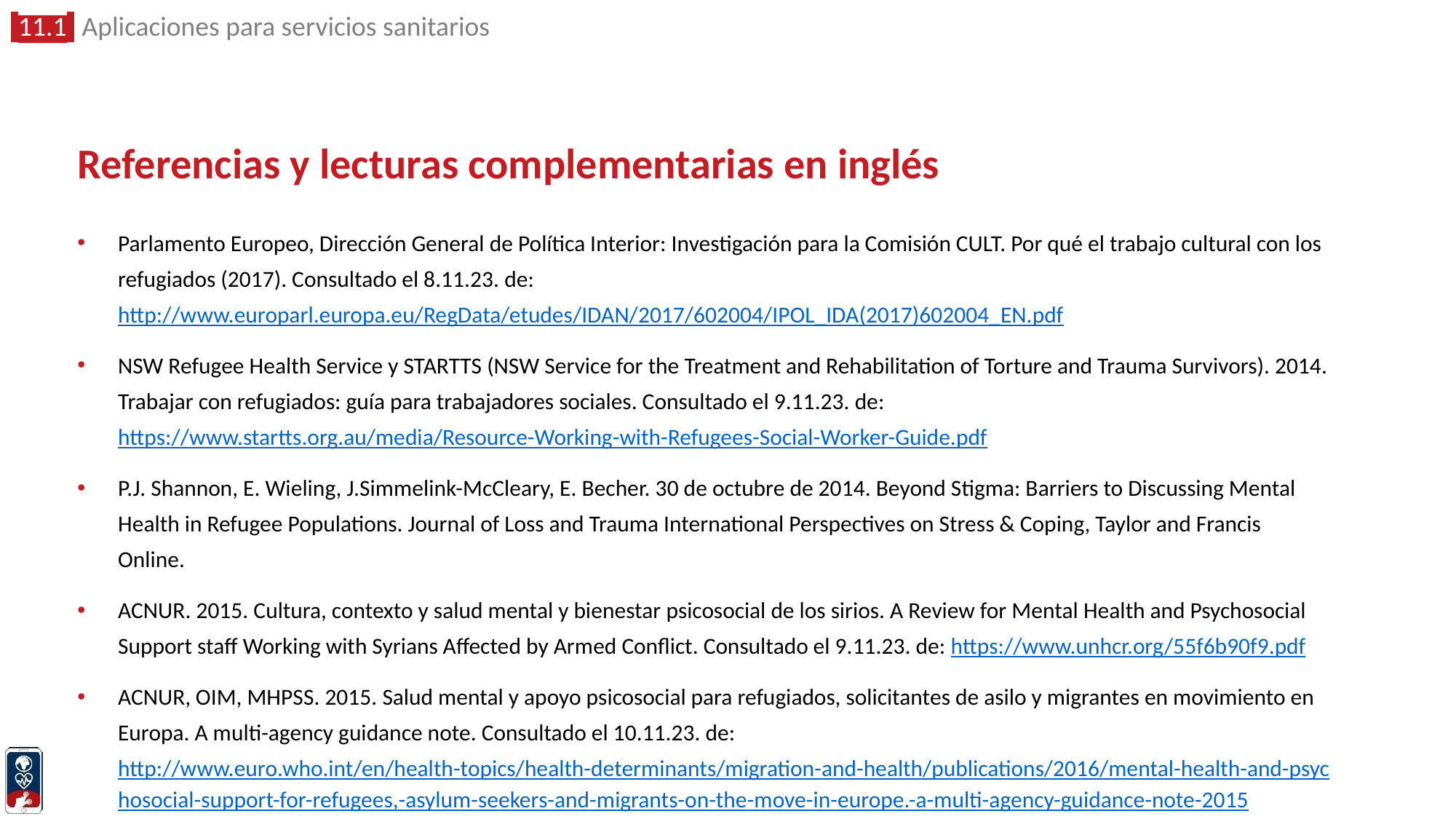

# Referencias y lecturas complementarias en inglés
Parlamento Europeo, Dirección General de Política Interior: Investigación para la Comisión CULT. Por qué el trabajo cultural con los refugiados (2017). Consultado el 8.11.23. de: http://www.europarl.europa.eu/RegData/etudes/IDAN/2017/602004/IPOL_IDA(2017)602004_EN.pdf
NSW Refugee Health Service y STARTTS (NSW Service for the Treatment and Rehabilitation of Torture and Trauma Survivors). 2014. Trabajar con refugiados: guía para trabajadores sociales. Consultado el 9.11.23. de: https://www.startts.org.au/media/Resource-Working-with-Refugees-Social-Worker-Guide.pdf
P.J. Shannon, E. Wieling, J.Simmelink-McCleary, E. Becher. 30 de octubre de 2014. Beyond Stigma: Barriers to Discussing Mental Health in Refugee Populations. Journal of Loss and Trauma International Perspectives on Stress & Coping, Taylor and Francis Online.
ACNUR. 2015. Cultura, contexto y salud mental y bienestar psicosocial de los sirios. A Review for Mental Health and Psychosocial Support staff Working with Syrians Affected by Armed Conflict. Consultado el 9.11.23. de: https://www.unhcr.org/55f6b90f9.pdf
ACNUR, OIM, MHPSS. 2015. Salud mental y apoyo psicosocial para refugiados, solicitantes de asilo y migrantes en movimiento en Europa. A multi-agency guidance note. Consultado el 10.11.23. de: http://www.euro.who.int/en/health-topics/health-determinants/migration-and-health/publications/2016/mental-health-and-psychosocial-support-for-refugees,-asylum-seekers-and-migrants-on-the-move-in-europe.-a-multi-agency-guidance-note-2015